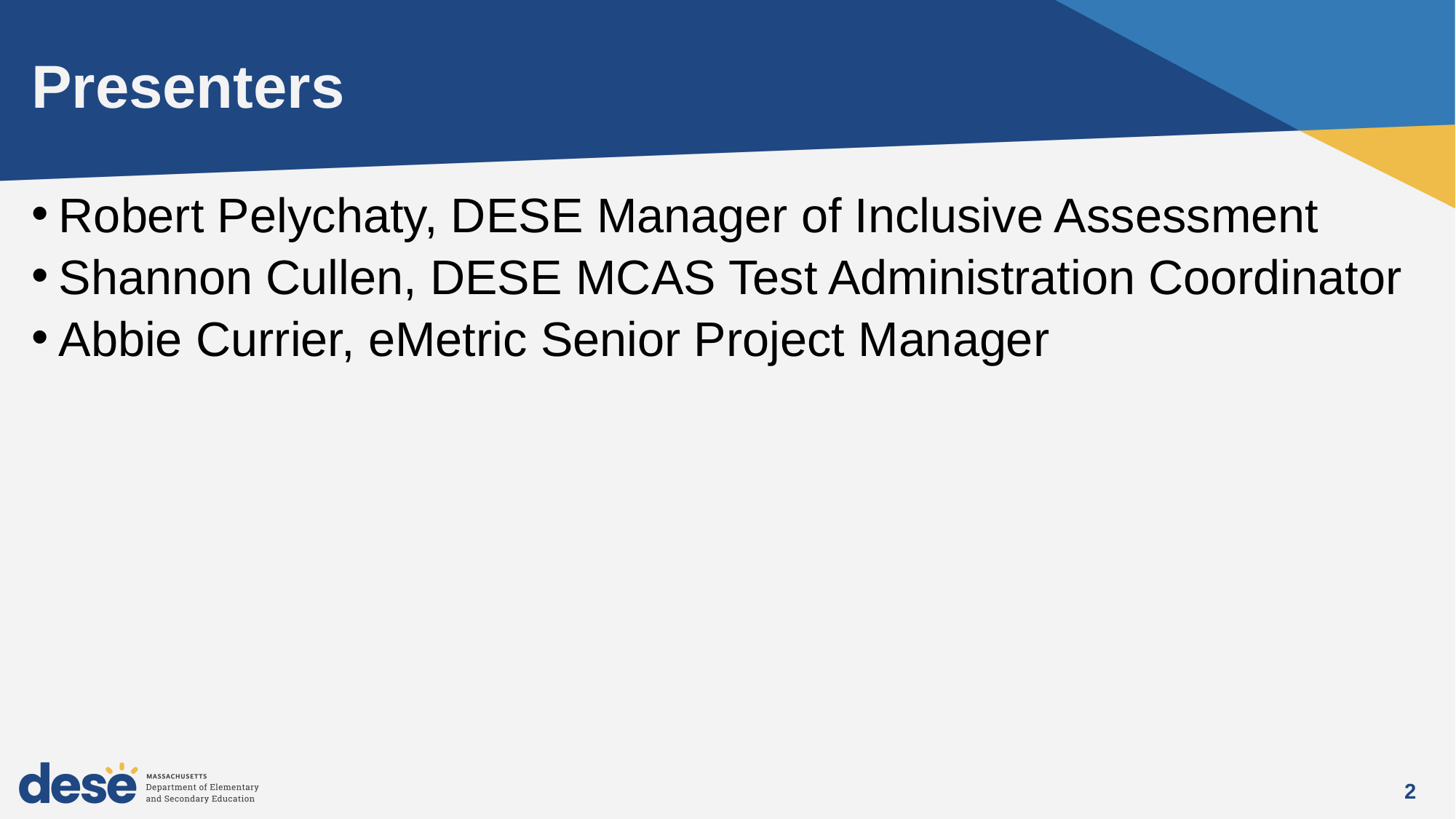

# Presenters
Robert Pelychaty, DESE Manager of Inclusive Assessment
Shannon Cullen, DESE MCAS Test Administration Coordinator
Abbie Currier, eMetric Senior Project Manager
2